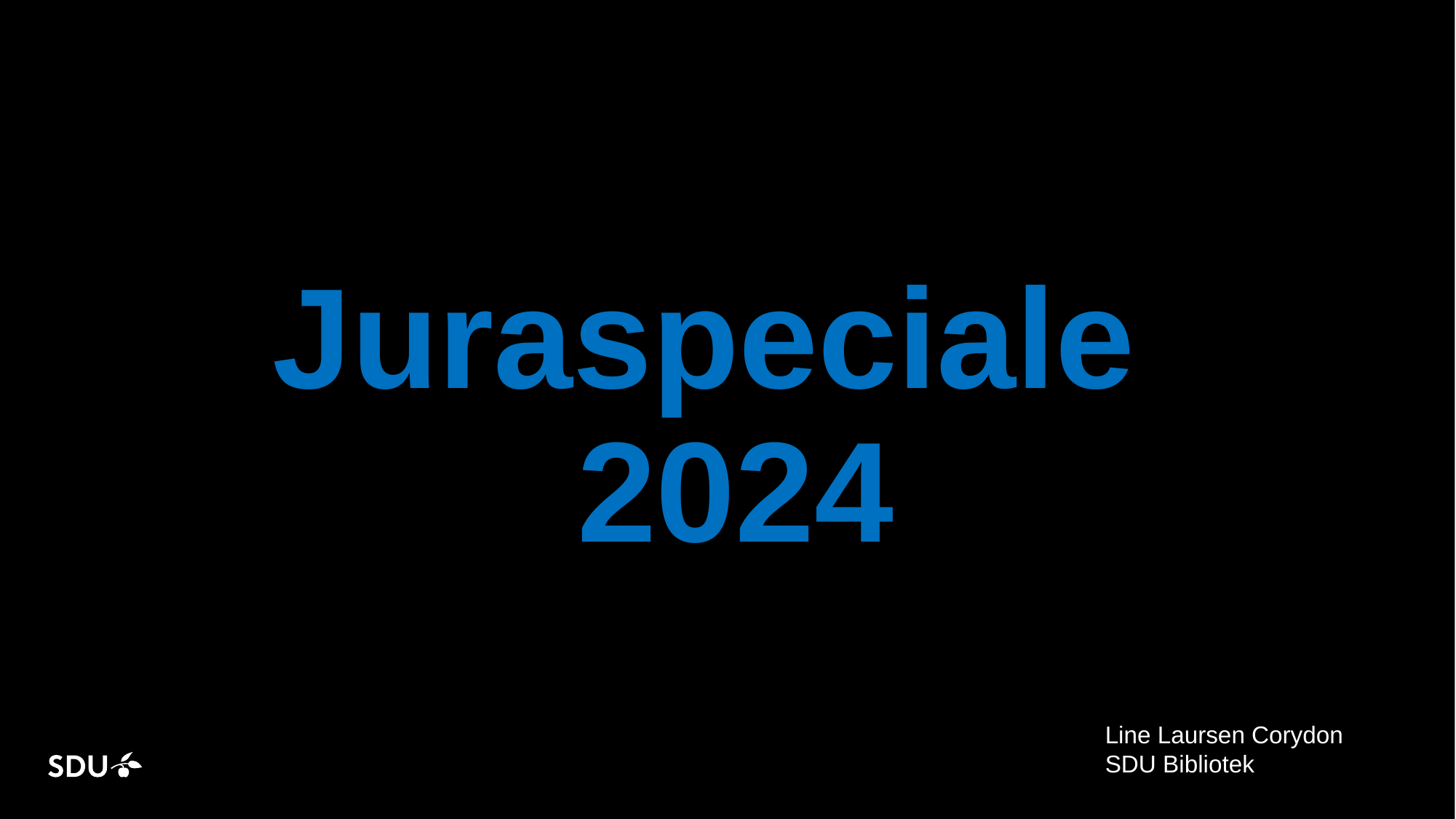

# Juraspeciale						 2024

Line Laursen Corydon
SDU Bibliotek
28-10-2024